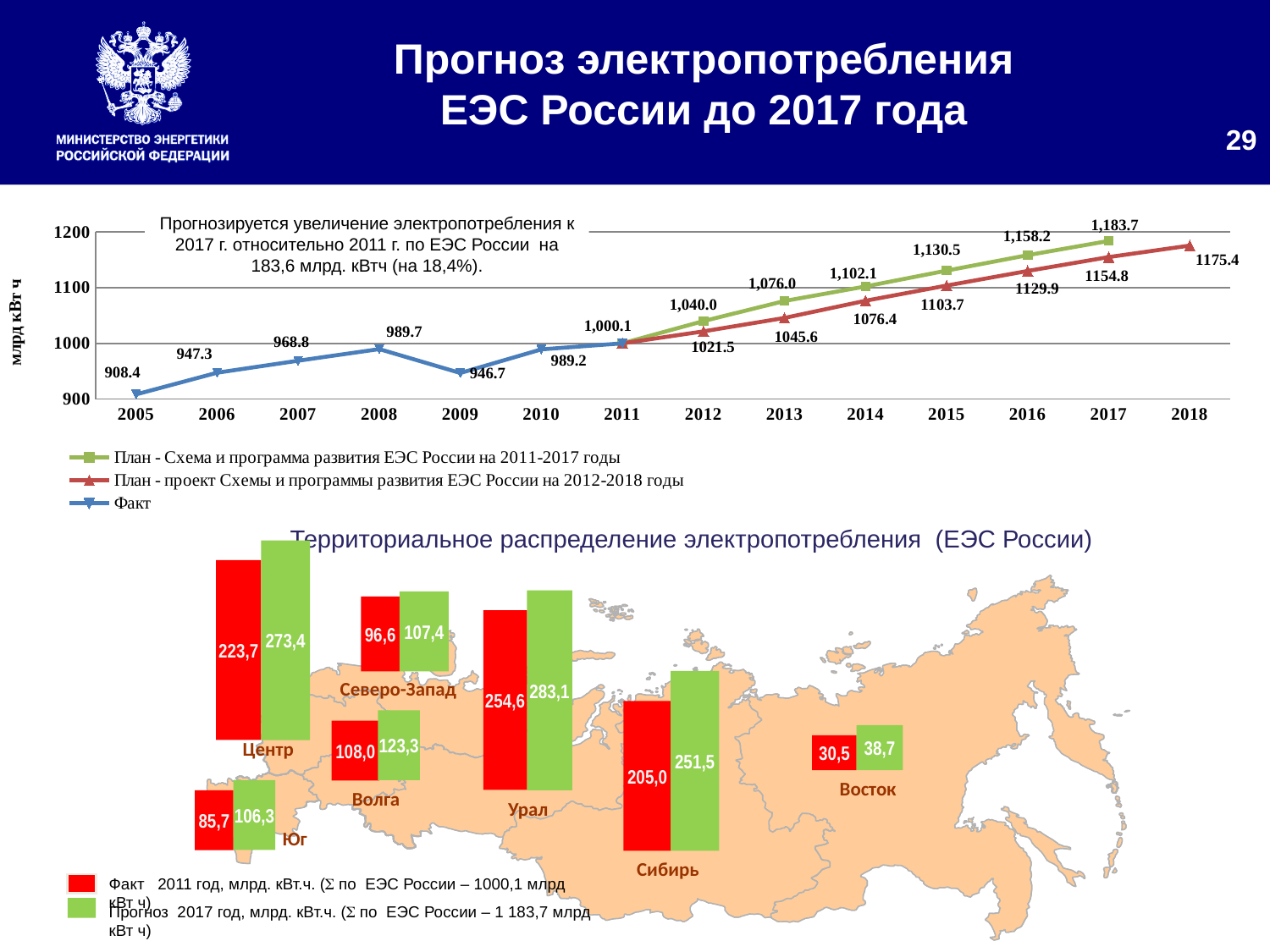

Прогноз электропотребления
ЕЭС России до 2017 года
29

[unsupported chart]

Прогнозируется увеличение электропотребления к 2017 г. относительно 2011 г. по ЕЭС России  на 183,6 млрд. кВтч (на 18,4%).
Территориальное распределение электропотребления  (ЕЭС России)
273,4
223,7

283,1
107,4
96,6
254,6
Северо-Запад
251,5
205,0
123,3
108,0
38,7
Центр
30,5
Восток
106,3
Волга
85,7
Урал
Юг
Сибирь

Факт   2011 год, млрд. кВт.ч. (Σ по  ЕЭС России – 1000,1 млрд кВт ч)

Прогноз  2017 год, млрд. кВт.ч. (Σ по  ЕЭС России – 1 183,7 млрд кВт ч)